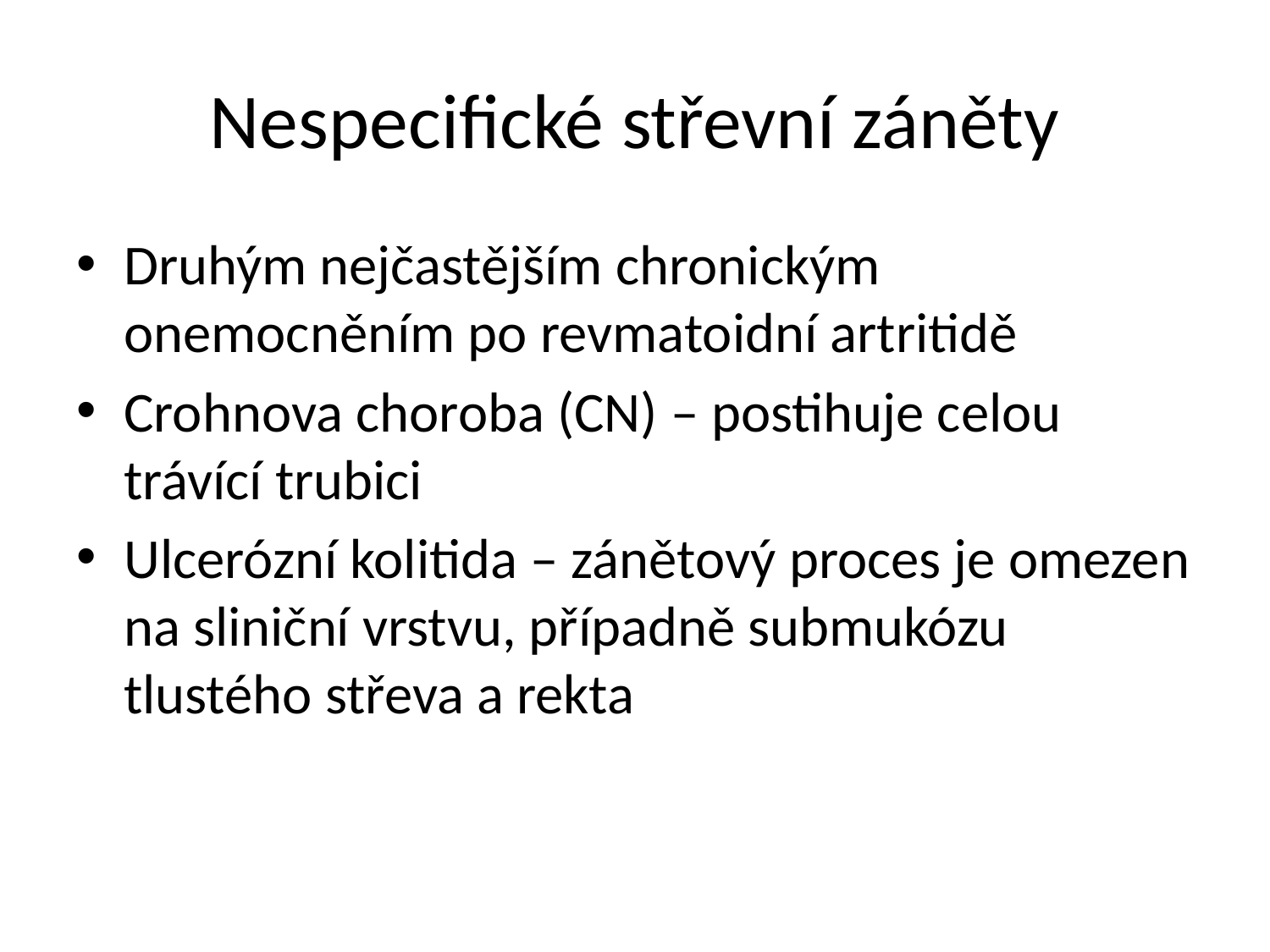

# Nespecifické střevní záněty
Druhým nejčastějším chronickým onemocněním po revmatoidní artritidě
Crohnova choroba (CN) – postihuje celou trávící trubici
Ulcerózní kolitida – zánětový proces je omezen na sliniční vrstvu, případně submukózu tlustého střeva a rekta